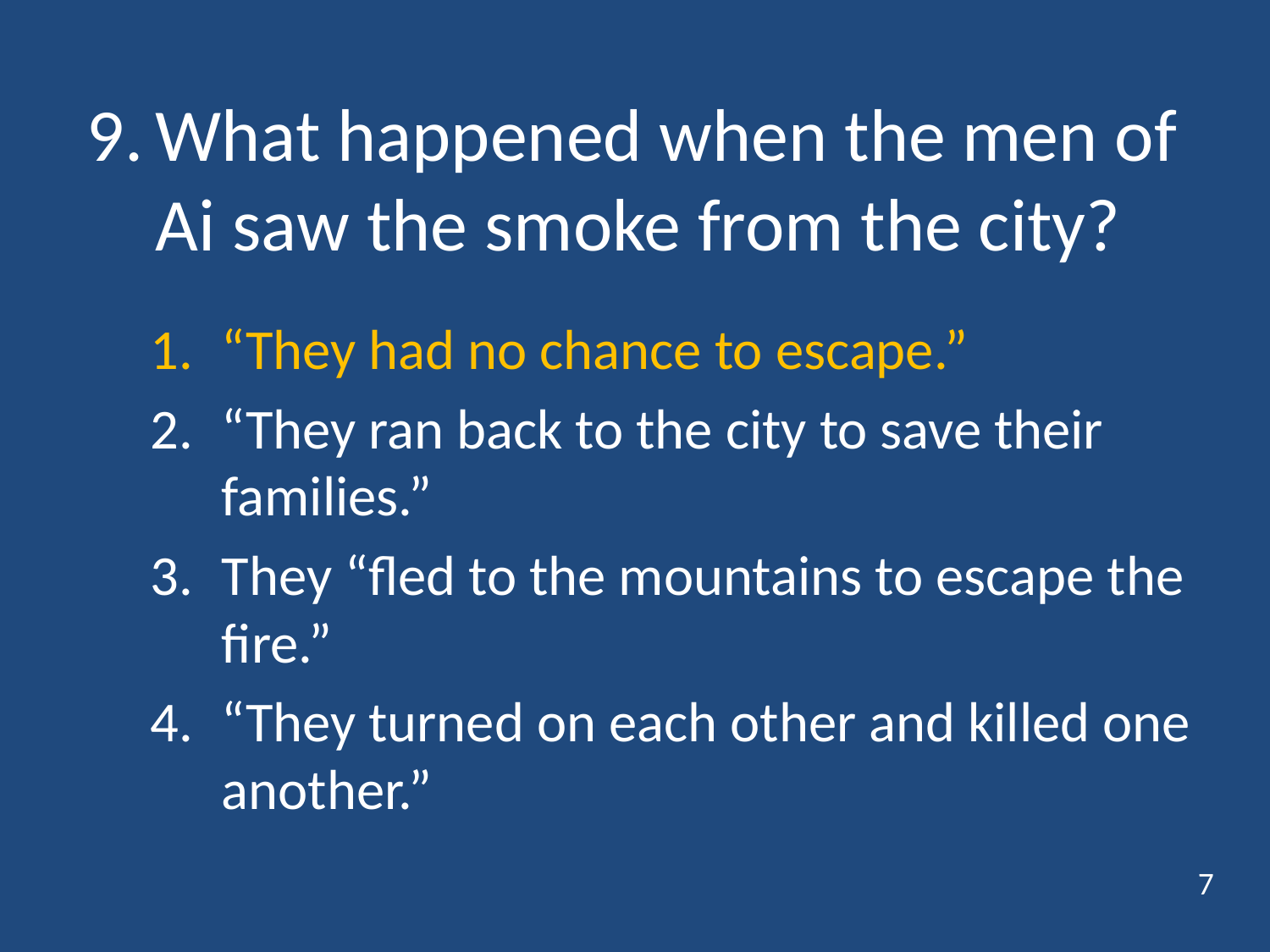

# 9.	What happened when the men of Ai saw the smoke from the city?
“They had no chance to escape.”
“They ran back to the city to save their families.”
They “fled to the mountains to escape the fire.”
“They turned on each other and killed one another.”
7